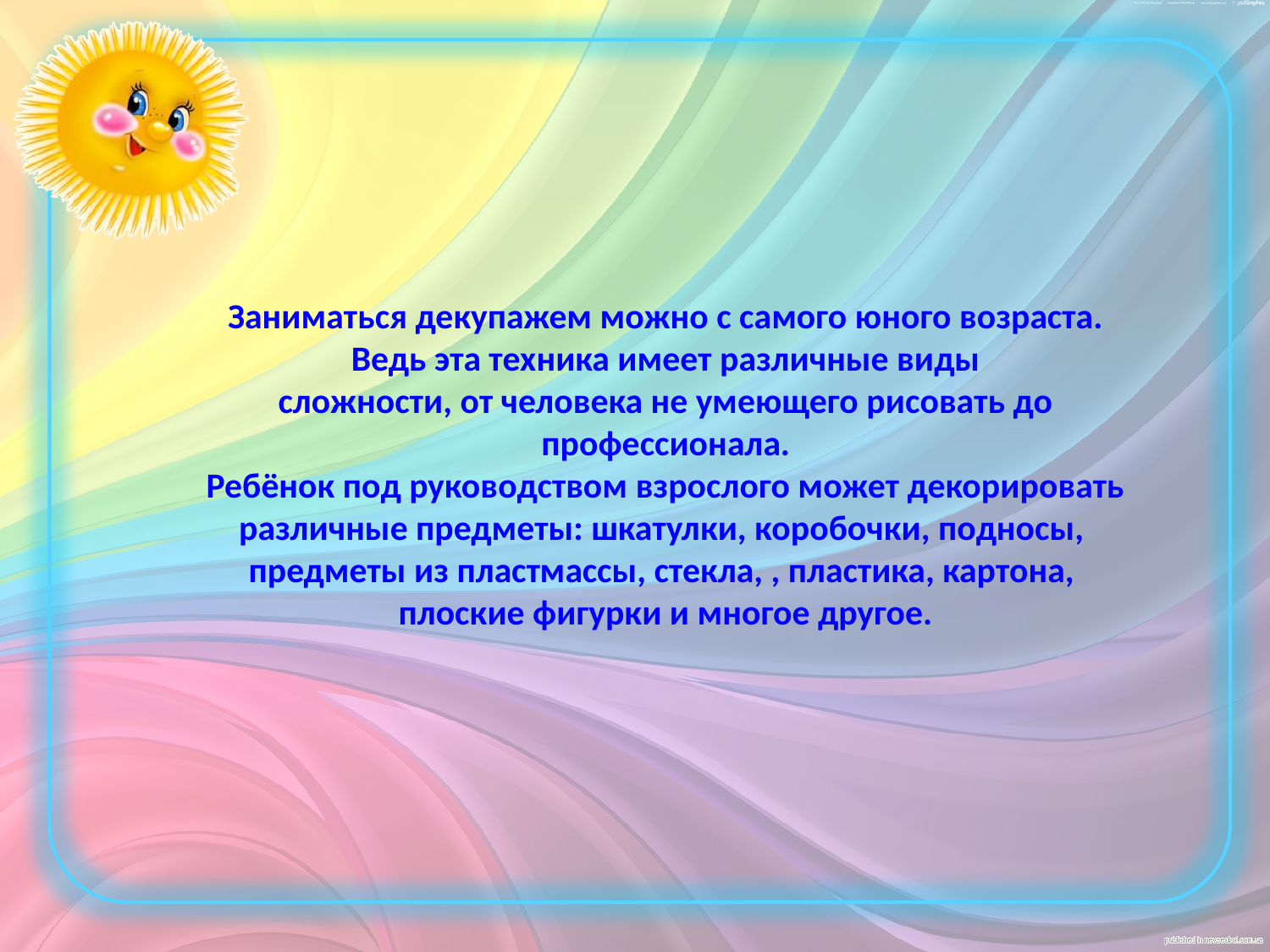

Заниматься декупажем можно с самого юного возраста.
 Ведь эта техника имеет различные виды
сложности, от человека не умеющего рисовать до
 профессионала.
Ребёнок под руководством взрослого может декорировать
различные предметы: шкатулки, коробочки, подносы,
предметы из пластмассы, стекла, , пластика, картона,
плоские фигурки и многое другое.